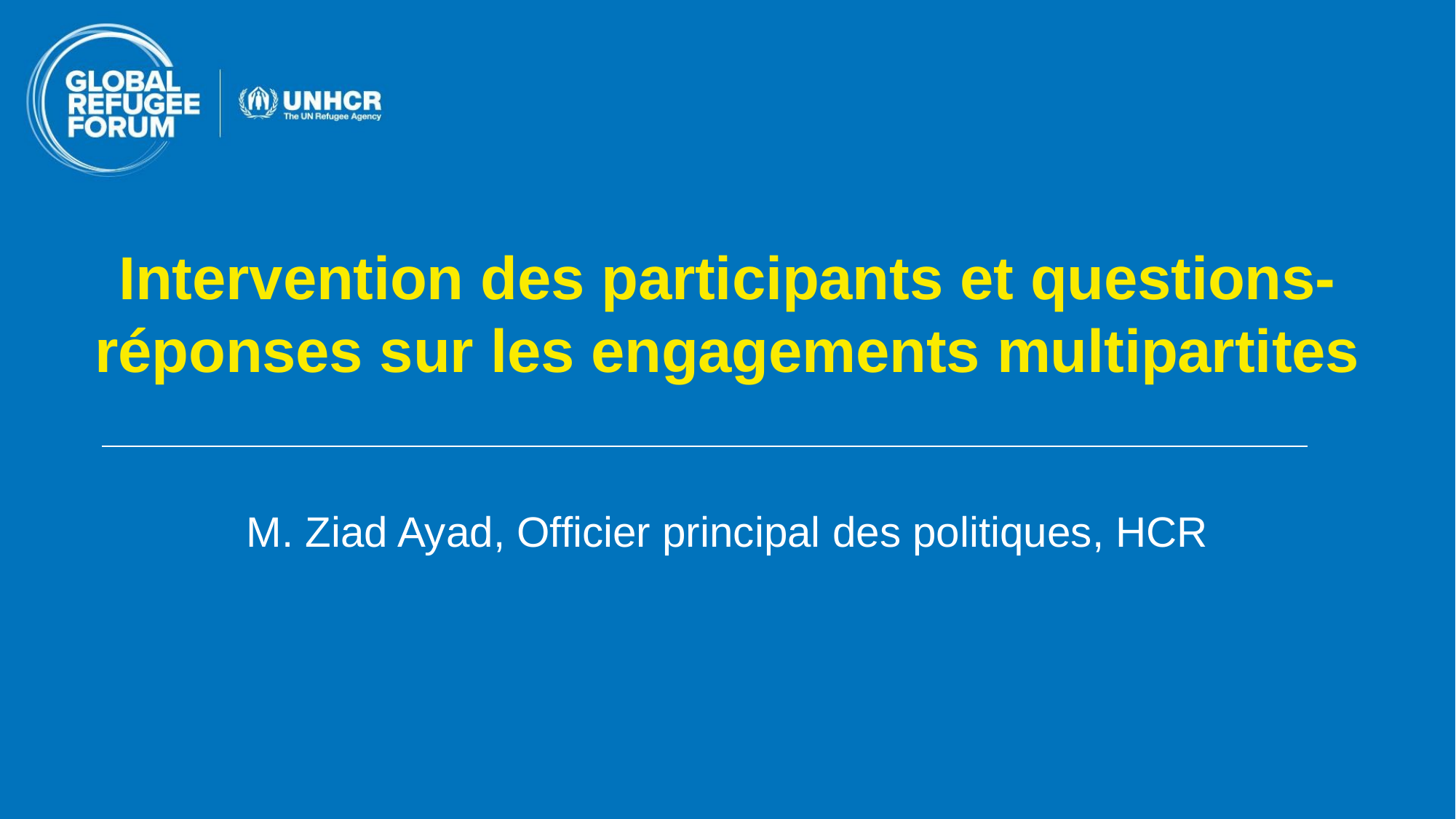

Intervention des participants et questions-réponses sur les engagements multipartites

M. Ziad Ayad, Officier principal des politiques, HCR